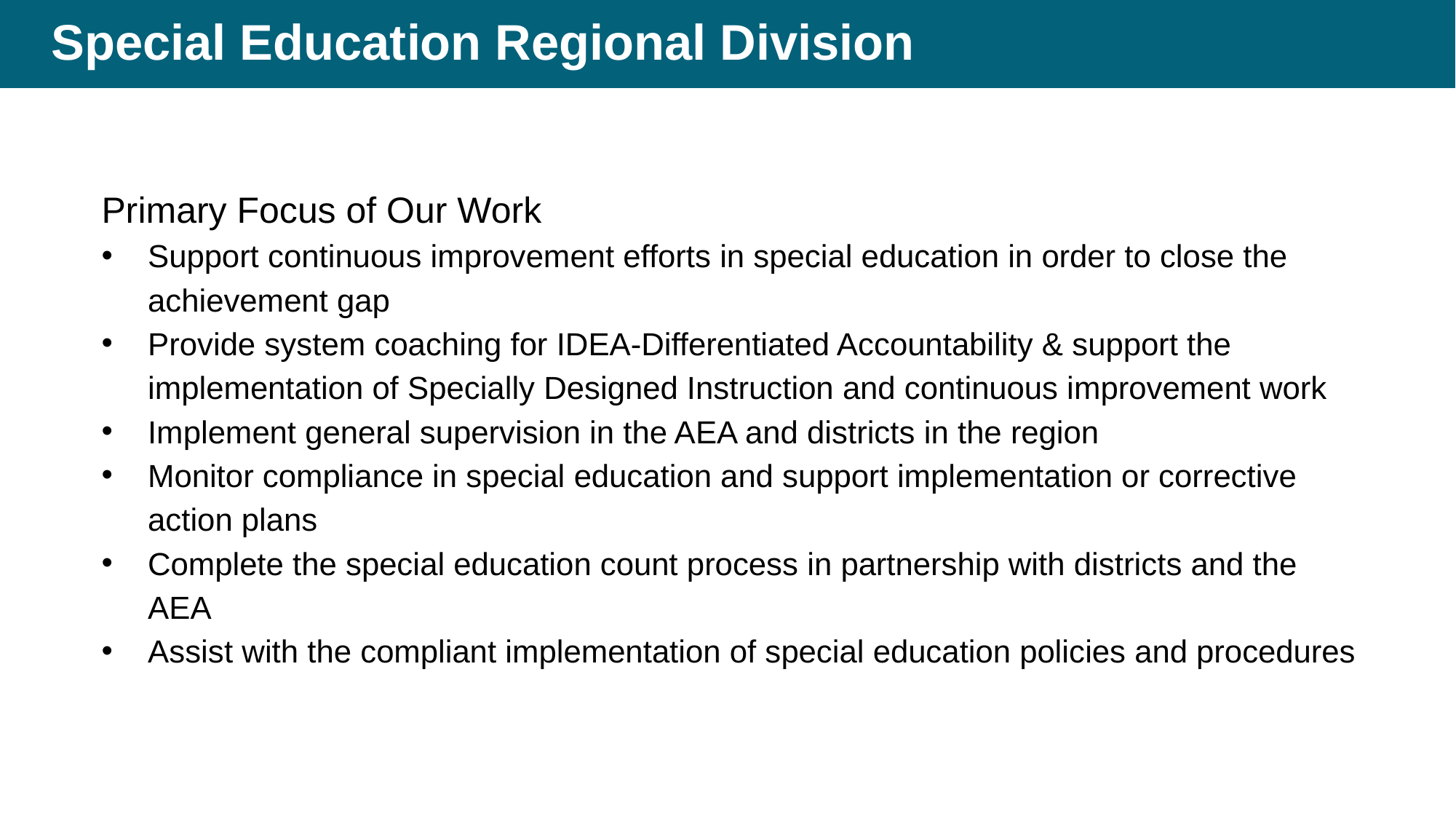

# Special Education Regional Division
Primary Focus of Our Work
Support continuous improvement efforts in special education in order to close the achievement gap
Provide system coaching for IDEA-Differentiated Accountability & support the implementation of Specially Designed Instruction and continuous improvement work
Implement general supervision in the AEA and districts in the region
Monitor compliance in special education and support implementation or corrective action plans
Complete the special education count process in partnership with districts and the AEA
Assist with the compliant implementation of special education policies and procedures